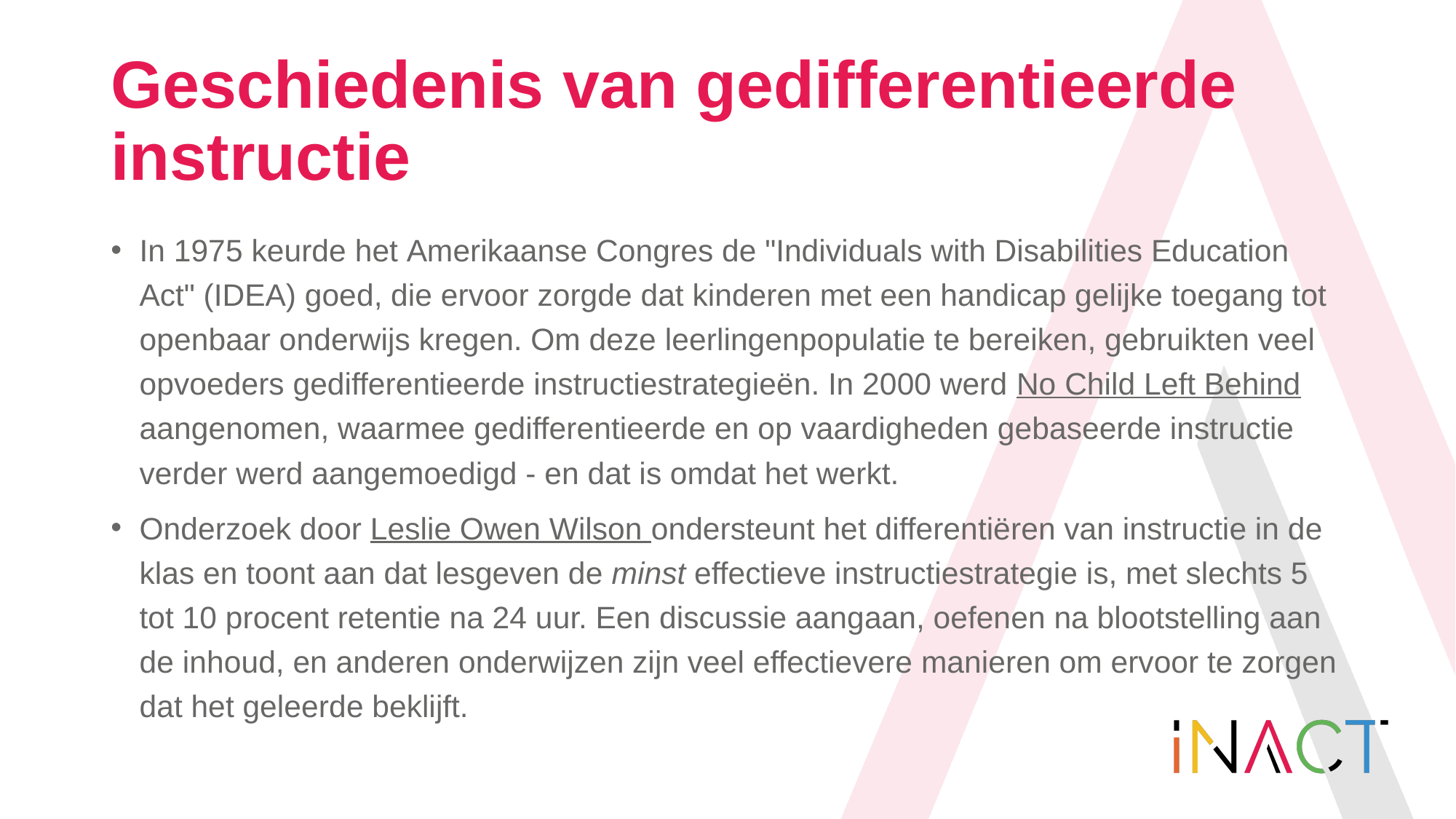

# Geschiedenis van gedifferentieerde instructie
In 1975 keurde het Amerikaanse Congres de "Individuals with Disabilities Education Act" (IDEA) goed, die ervoor zorgde dat kinderen met een handicap gelijke toegang tot openbaar onderwijs kregen. Om deze leerlingenpopulatie te bereiken, gebruikten veel opvoeders gedifferentieerde instructiestrategieën. In 2000 werd No Child Left Behind aangenomen, waarmee gedifferentieerde en op vaardigheden gebaseerde instructie verder werd aangemoedigd - en dat is omdat het werkt.
Onderzoek door Leslie Owen Wilson ondersteunt het differentiëren van instructie in de klas en toont aan dat lesgeven de minst effectieve instructiestrategie is, met slechts 5 tot 10 procent retentie na 24 uur. Een discussie aangaan, oefenen na blootstelling aan de inhoud, en anderen onderwijzen zijn veel effectievere manieren om ervoor te zorgen dat het geleerde beklijft.